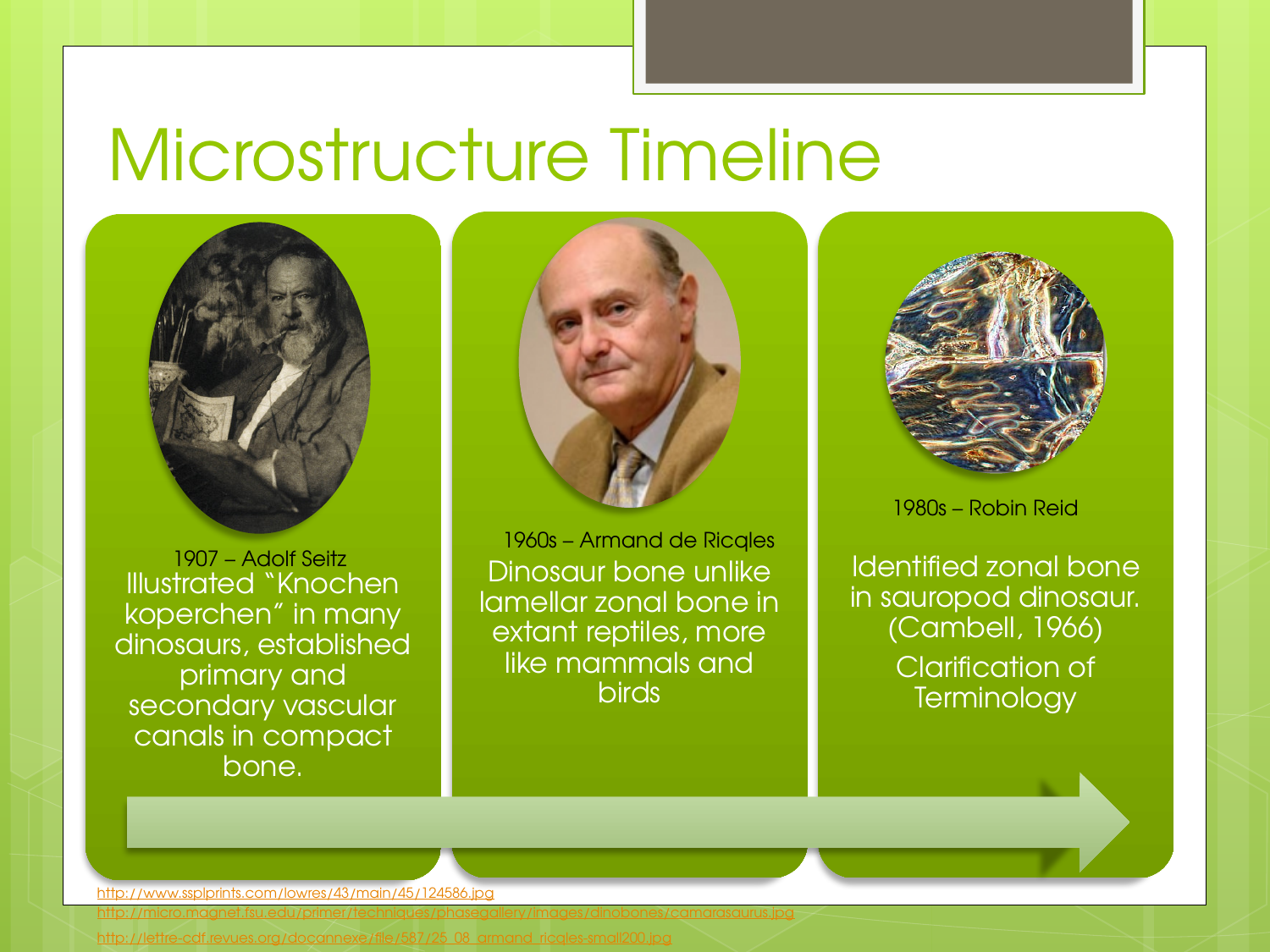

# Microstructure Timeline

Illustrated “Knochen koperchen” in many dinosaurs, established primary and secondary vascular canals in compact bone.

Dinosaur bone unlike lamellar zonal bone in extant reptiles, more like mammals and birds

Identified zonal bone in sauropod dinosaur. (Cambell, 1966)
Clarification of Terminology
1980s – Robin Reid
1960s – Armand de Ricqles
1907 – Adolf Seitz
http://www.ssplprints.com/lowres/43/main/45/124586.jpg
http://micro.magnet.fsu.edu/primer/techniques/phasegallery/images/dinobones/camarasaurus.jpg
http://lettre-cdf.revues.org/docannexe/file/587/25_08_armand_ricqles-small200.jpg